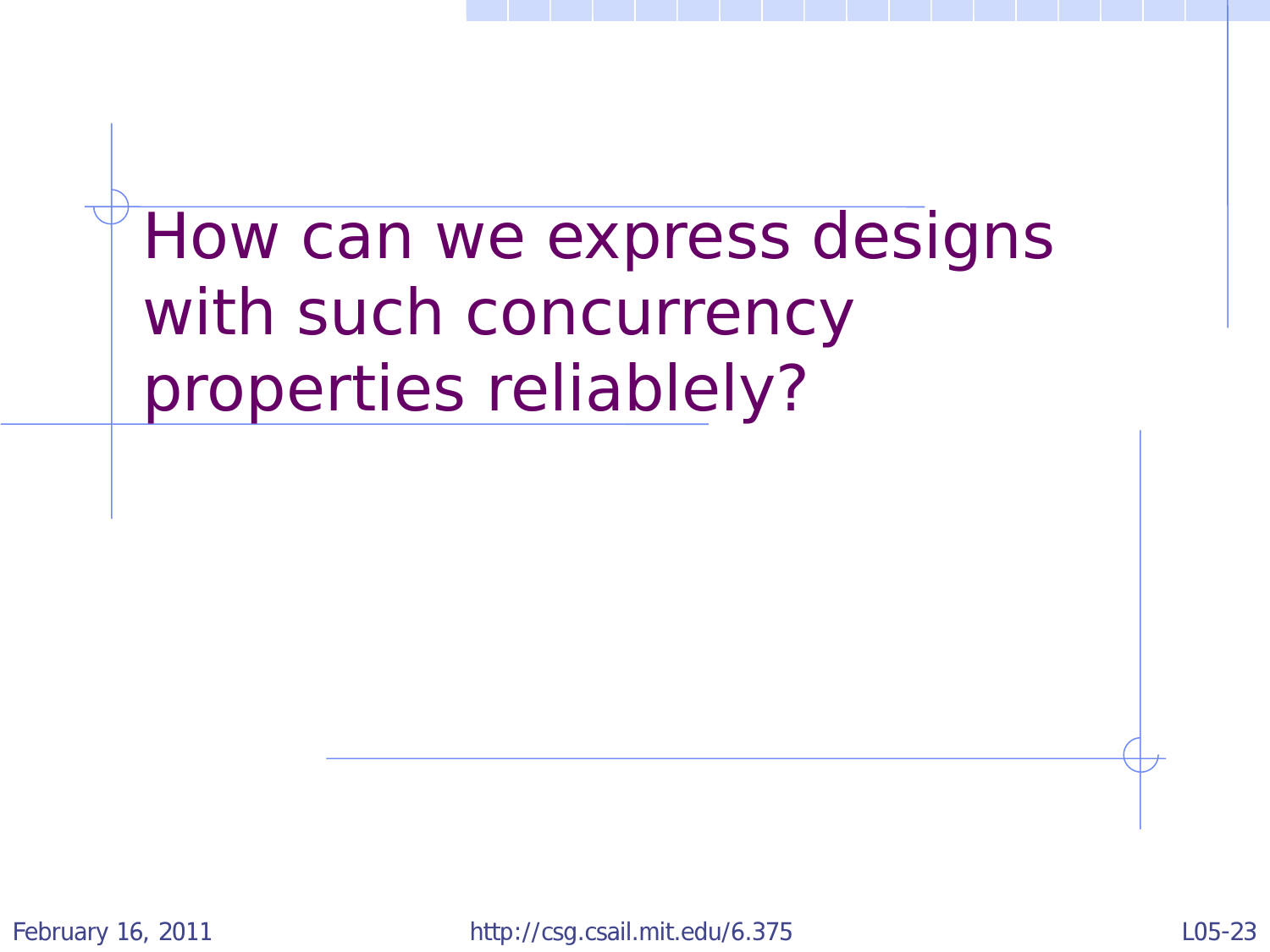

# How can we express designs with such concurrency properties reliablely?
February 16, 2011
http://csg.csail.mit.edu/6.375
L05-23